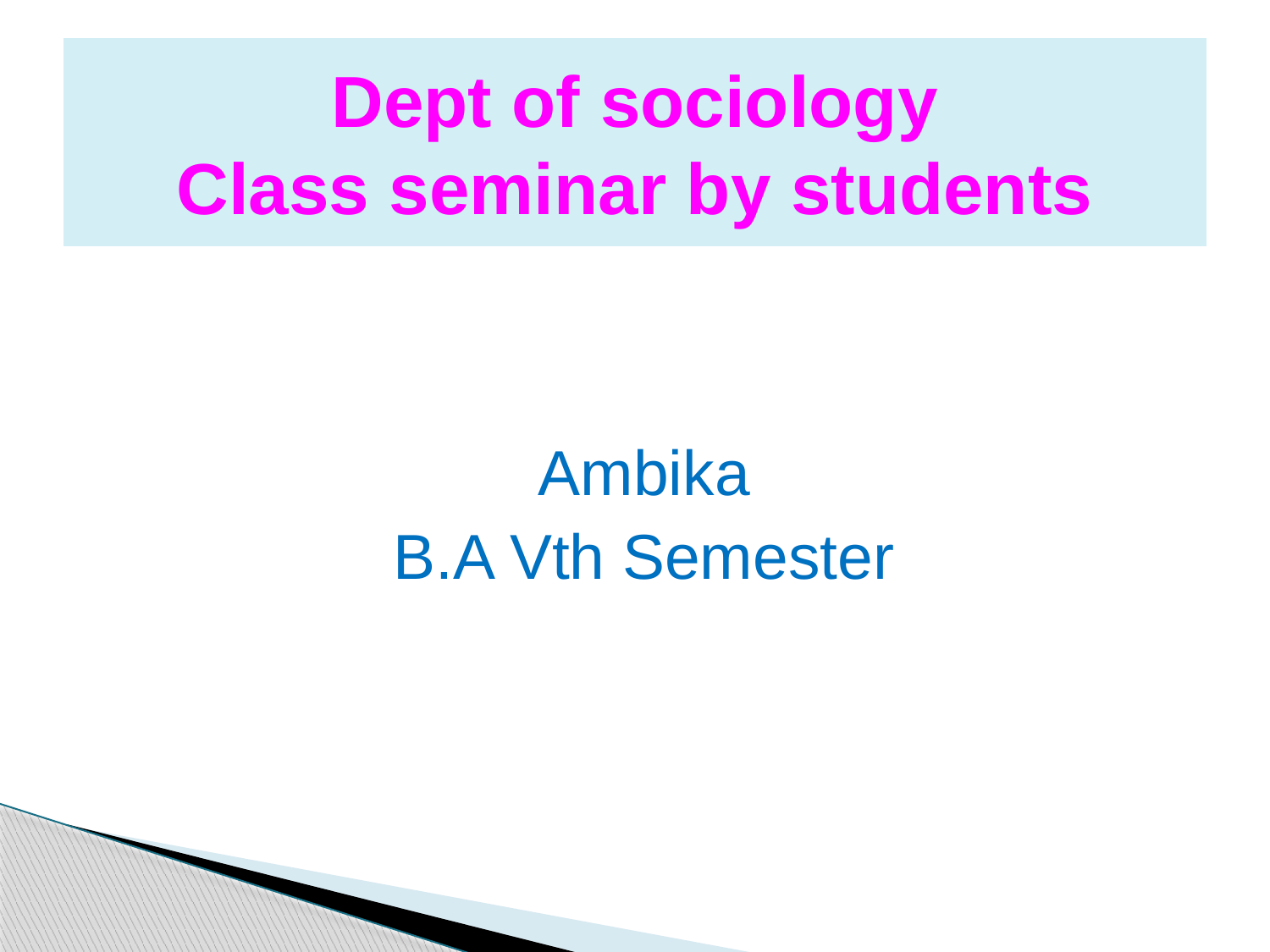

# Dept of sociology Class seminar by students
Ambika
B.A Vth Semester